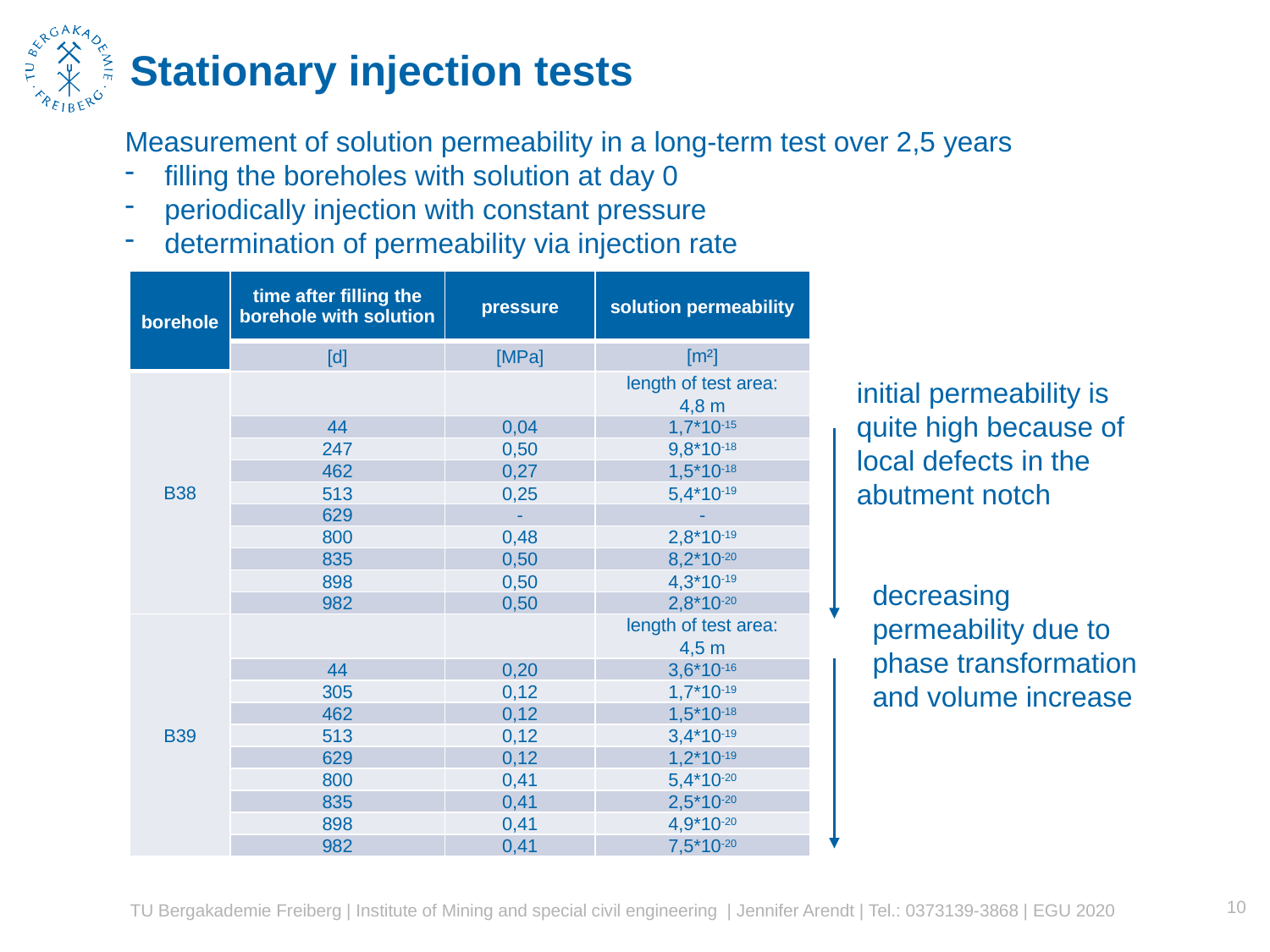

# Stationary injection tests
Measurement of solution permeability in a long-term test over 2,5 years
filling the boreholes with solution at day 0
periodically injection with constant pressure
determination of permeability via injection rate
| borehole | time after filling the borehole with solution | pressure | solution permeability |
| --- | --- | --- | --- |
|  | [d] | [MPa] | [m²] |
| B38 |  |  | length of test area: 4,8 m |
|  | 44 | 0,04 | 1,7\*10-15 |
|  | 247 | 0,50 | 9,8\*10-18 |
|  | 462 | 0,27 | 1,5\*10-18 |
|  | 513 | 0,25 | 5,4\*10-19 |
|  | 629 | - | - |
|  | 800 | 0,48 | 2,8\*10-19 |
|  | 835 | 0,50 | 8,2\*10-20 |
|  | 898 | 0,50 | 4,3\*10-19 |
|  | 982 | 0,50 | 2,8\*10-20 |
| B39 |  |  | length of test area: 4,5 m |
|  | 44 | 0,20 | 3,6\*10-16 |
|  | 305 | 0,12 | 1,7\*10-19 |
|  | 462 | 0,12 | 1,5\*10-18 |
|  | 513 | 0,12 | 3,4\*10-19 |
|  | 629 | 0,12 | 1,2\*10-19 |
|  | 800 | 0,41 | 5,4\*10-20 |
|  | 835 | 0,41 | 2,5\*10-20 |
|  | 898 | 0,41 | 4,9\*10-20 |
|  | 982 | 0,41 | 7,5\*10-20 |
initial permeability is quite high because of local defects in the abutment notch
decreasing permeability due to phase transformation and volume increase
10
TU Bergakademie Freiberg | Institute of Mining and special civil engineering  | Jennifer Arendt | Tel.: 0373139-3868 | EGU 2020